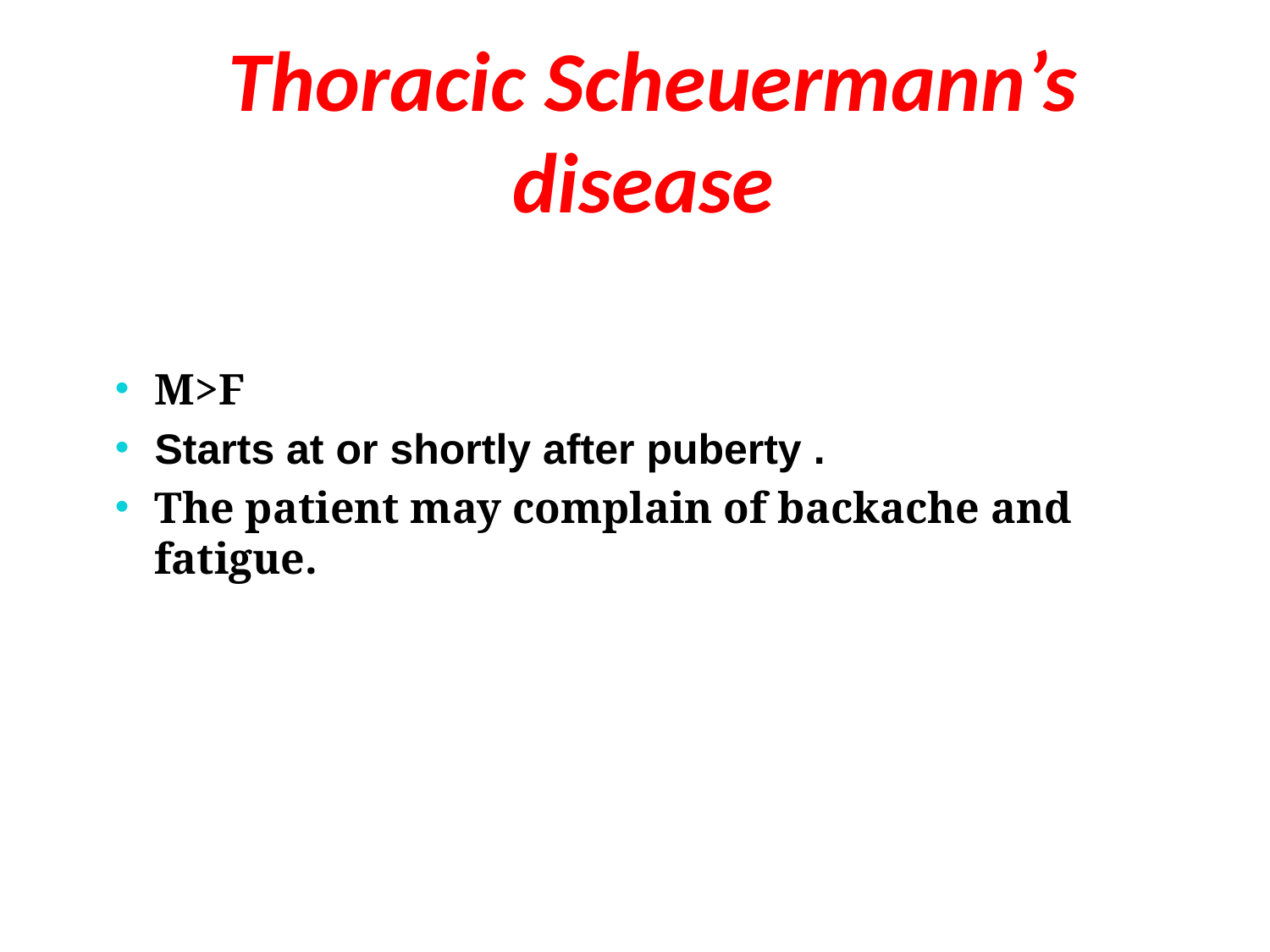

# Thoracic Scheuermann’s disease
M>F
Starts at or shortly after puberty .
The patient may complain of backache and fatigue.
21